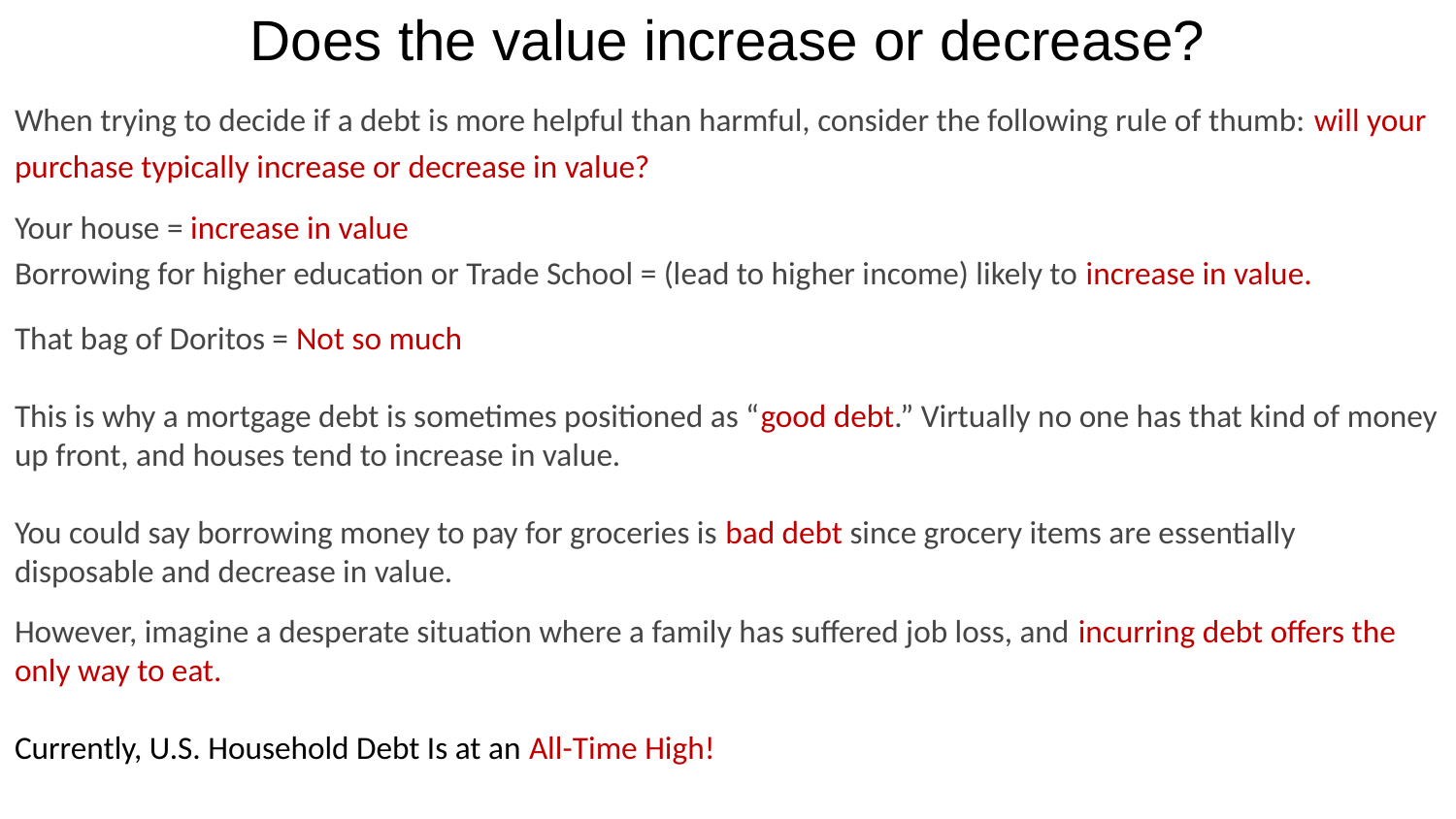

# Does the value increase or decrease?
When trying to decide if a debt is more helpful than harmful, consider the following rule of thumb: will your purchase typically increase or decrease in value?

Your house = increase in value
Borrowing for higher education or Trade School = (lead to higher income) likely to increase in value.

That bag of Doritos = Not so much

This is why a mortgage debt is sometimes positioned as “good debt.” Virtually no one has that kind of money up front, and houses tend to increase in value.

You could say borrowing money to pay for groceries is bad debt since grocery items are essentially disposable and decrease in value.

However, imagine a desperate situation where a family has suffered job loss, and incurring debt offers the only way to eat.

Currently, U.S. Household Debt Is at an All-Time High!